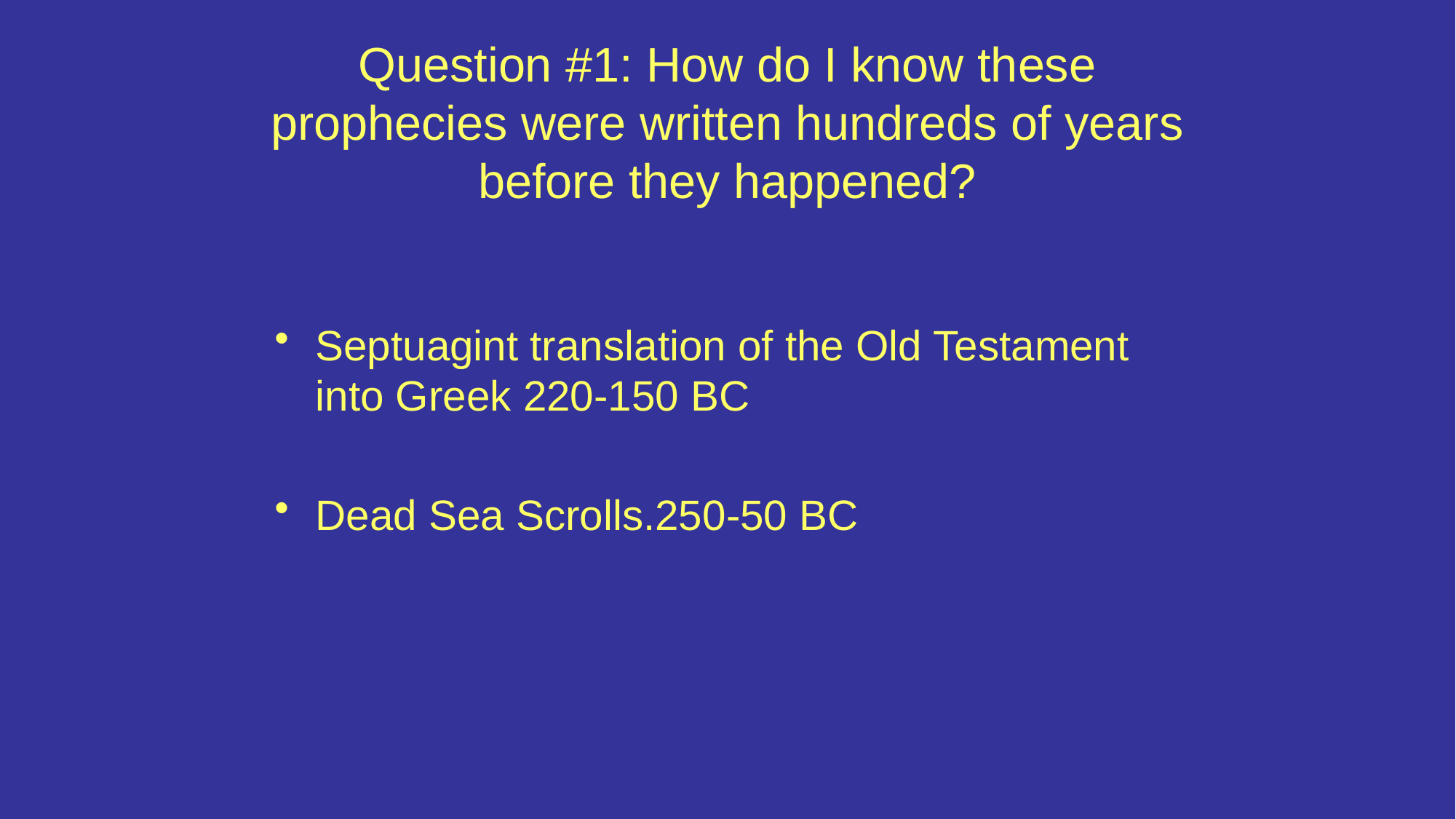

# Question #1: How do I know these prophecies were written hundreds of years before they happened?

Septuagint translation of the Old Testament into Greek 220-150 BC

Dead Sea Scrolls.250-50 BC